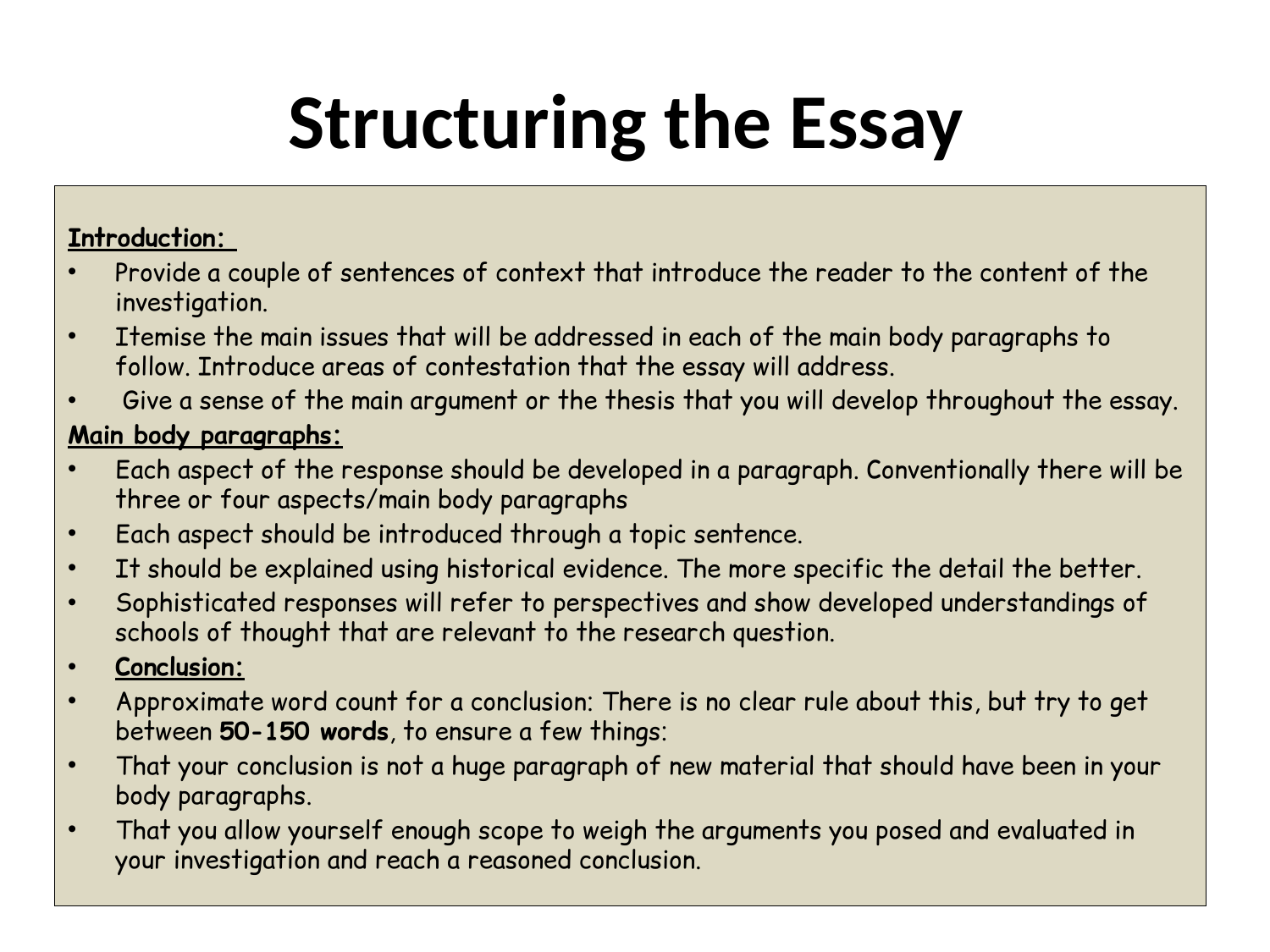

# Structuring the Essay
Introduction:
Provide a couple of sentences of context that introduce the reader to the content of the investigation.
Itemise the main issues that will be addressed in each of the main body paragraphs to follow. Introduce areas of contestation that the essay will address.
 Give a sense of the main argument or the thesis that you will develop throughout the essay.
Main body paragraphs:
Each aspect of the response should be developed in a paragraph. Conventionally there will be three or four aspects/main body paragraphs
Each aspect should be introduced through a topic sentence.
It should be explained using historical evidence. The more specific the detail the better.
Sophisticated responses will refer to perspectives and show developed understandings of schools of thought that are relevant to the research question.
Conclusion:
Approximate word count for a conclusion: There is no clear rule about this, but try to get between 50-150 words, to ensure a few things:
That your conclusion is not a huge paragraph of new material that should have been in your body paragraphs.
That you allow yourself enough scope to weigh the arguments you posed and evaluated in your investigation and reach a reasoned conclusion.